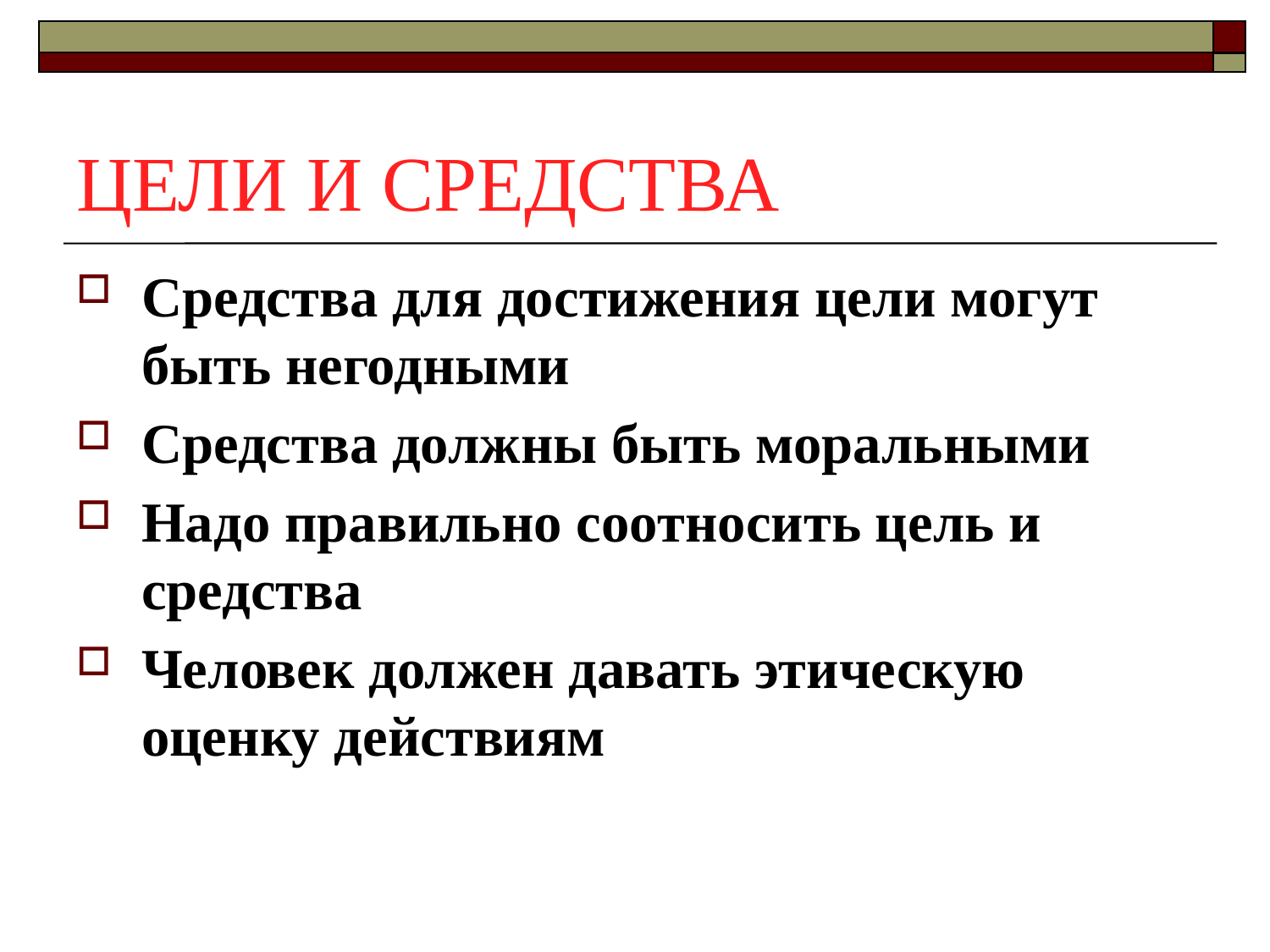

# ЦЕЛИ И СРЕДСТВА
Средства для достижения цели могут быть негодными
Средства должны быть моральными
Надо правильно соотносить цель и средства
Человек должен давать этическую оценку действиям